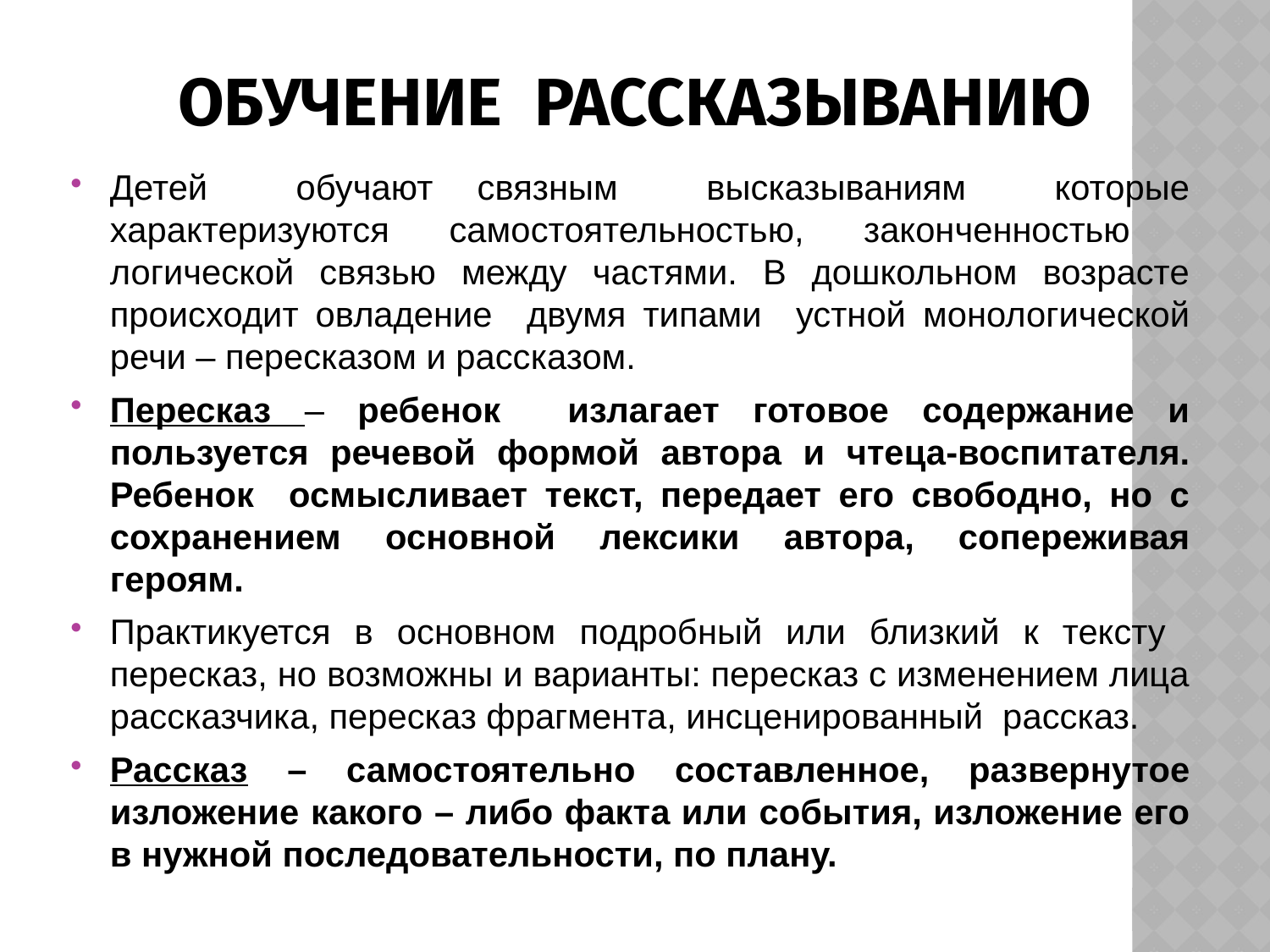

# Обучение  рассказыванию
Детей  обучают связным  высказываниям  которые характеризуются самостоятельностью, законченностью  логической связью между частями. В дошкольном возрасте происходит овладение  двумя типами  устной монологической речи – пересказом и рассказом.
Пересказ – ребенок  излагает готовое содержание и пользуется речевой формой автора и чтеца-воспитателя. Ребенок  осмысливает текст, передает его свободно, но с сохранением основной лексики автора, сопереживая героям.
Практикуется в основном подробный или близкий к тексту  пересказ, но возможны и варианты: пересказ с изменением лица рассказчика, пересказ фрагмента, инсценированный  рассказ.
Рассказ – самостоятельно составленное, развернутое изложение какого – либо факта или события, изложение его в нужной последовательности, по плану.